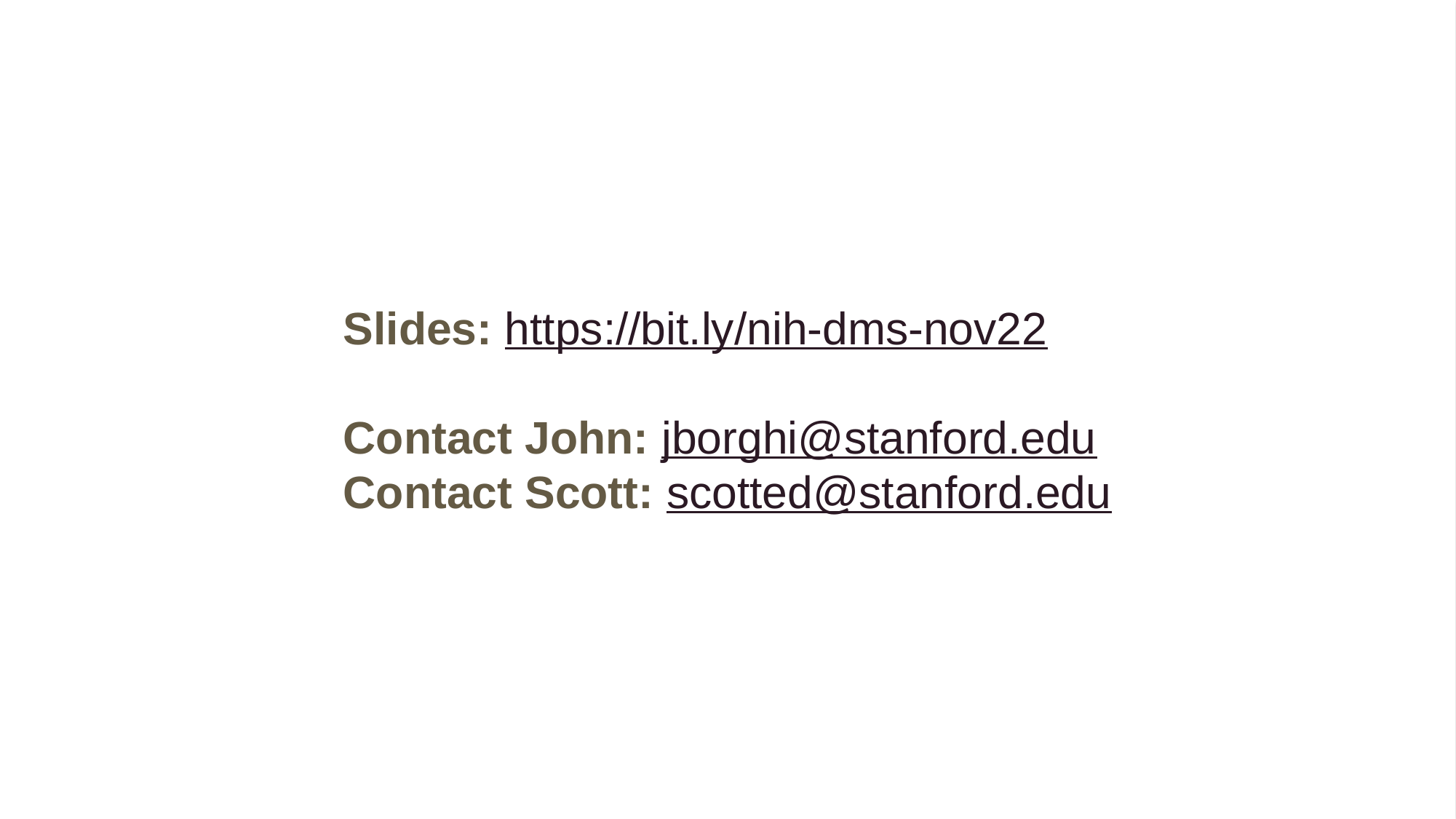

Slides: https://bit.ly/nih-dms-nov22

Contact John: jborghi@stanford.edu
Contact Scott: scotted@stanford.edu